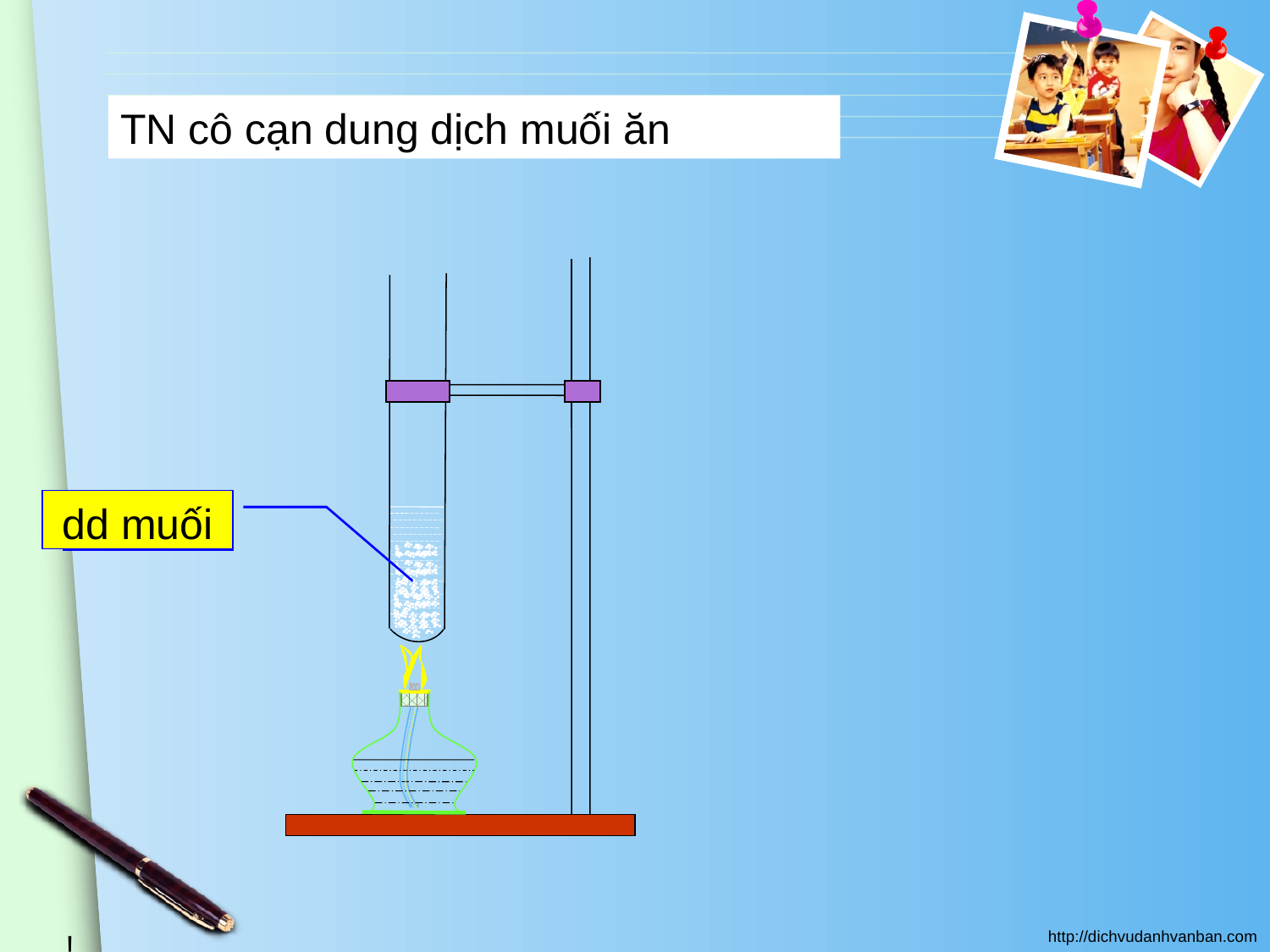

TN cô cạn dung dịch muối ăn

dd muối
Muối ăn

!